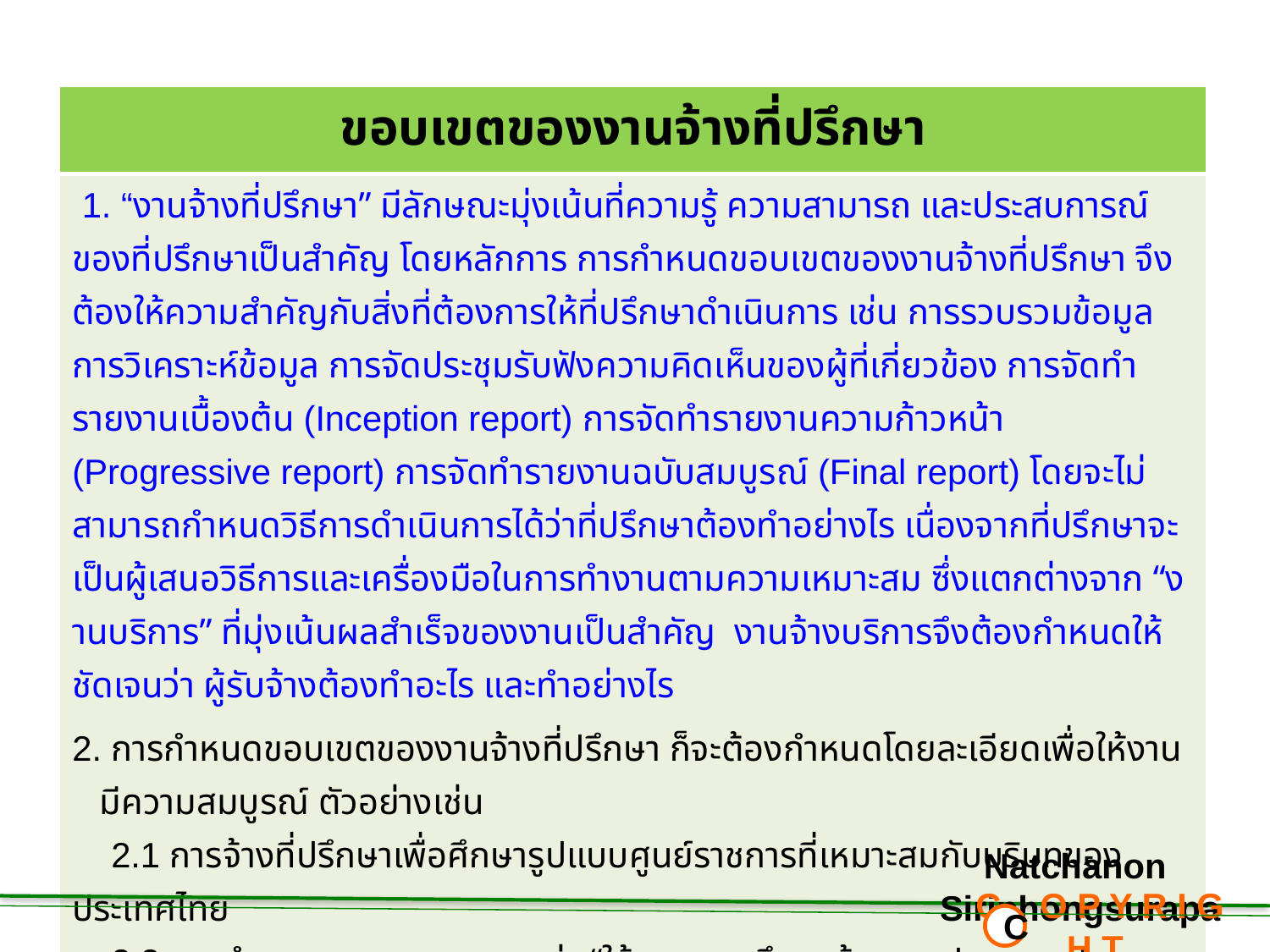

| ขอบเขตของงานจ้างที่ปรึกษา |
| --- |
| 1. “งานจ้างที่ปรึกษา” มีลักษณะมุ่งเน้นที่ความรู้ ความสามารถ และประสบการณ์ของที่ปรึกษาเป็นสำคัญ โดยหลักการ การกำหนดขอบเขตของงานจ้างที่ปรึกษา จึงต้องให้ความสำคัญกับสิ่งที่ต้องการให้ที่ปรึกษาดำเนินการ เช่น การรวบรวมข้อมูล การวิเคราะห์ข้อมูล การจัดประชุมรับฟังความคิดเห็นของผู้ที่เกี่ยวข้อง การจัดทำรายงานเบื้องต้น (Inception report) การจัดทำรายงานความก้าวหน้า (Progressive report) การจัดทำรายงานฉบับสมบูรณ์ (Final report) โดยจะไม่สามารถกำหนดวิธีการดำเนินการได้ว่าที่ปรึกษาต้องทำอย่างไร เนื่องจากที่ปรึกษาจะเป็นผู้เสนอวิธีการและเครื่องมือในการทำงานตามความเหมาะสม ซึ่งแตกต่างจาก “งานบริการ” ที่มุ่งเน้นผลสำเร็จของงานเป็นสำคัญ งานจ้างบริการจึงต้องกำหนดให้ชัดเจนว่า ผู้รับจ้างต้องทำอะไร และทำอย่างไร 2. การกำหนดขอบเขตของงานจ้างที่ปรึกษา ก็จะต้องกำหนดโดยละเอียดเพื่อให้งาน มีความสมบูรณ์ ตัวอย่างเช่น 2.1 การจ้างที่ปรึกษาเพื่อศึกษารูปแบบศูนย์ราชการที่เหมาะสมกับบริบทของประเทศไทย 2.2 การกำหนดขอบเขตของงานว่า “ให้รวบรวบ ศึกษาข้อมูล รูปแบบศูนย์ราชการของต่างประเทศ” กับ “ให้รวบรวบ ศึกษาข้อมูล รูปแบบศูนย์ราชการของต่างประเทศไม่น้อยกว่า 5 ประเทศ โดยเป็นประเทศในทวีปอเมริกา ทวีปยุโรป ทวีปออสเตรเลีย ทวีปเอเชีย กลุ่มประเทศอาเซียน อย่างละ 1 ประเทศ” ย่อมส่งผลให้ได้คุณภาพของข้อมูลที่แตกต่างกัน 3. การจ้างที่ปรึกษา ในบางกรณีอาจมีงานจ้างทำของรวมอยู่ด้วยได้ เช่น การจัดอบรม การจัดทำสื่อ การจัดทำเอกสาร เป็นต้น แต่มูลค่าของงานจ้างทำของต้องไม่เกินกว่ากึ่งหนึ่งของวงเงินจ้างที่ปรึกษา |
Natchanon  Siriphongsurapa
 C    O P Y R I G H T
C
44